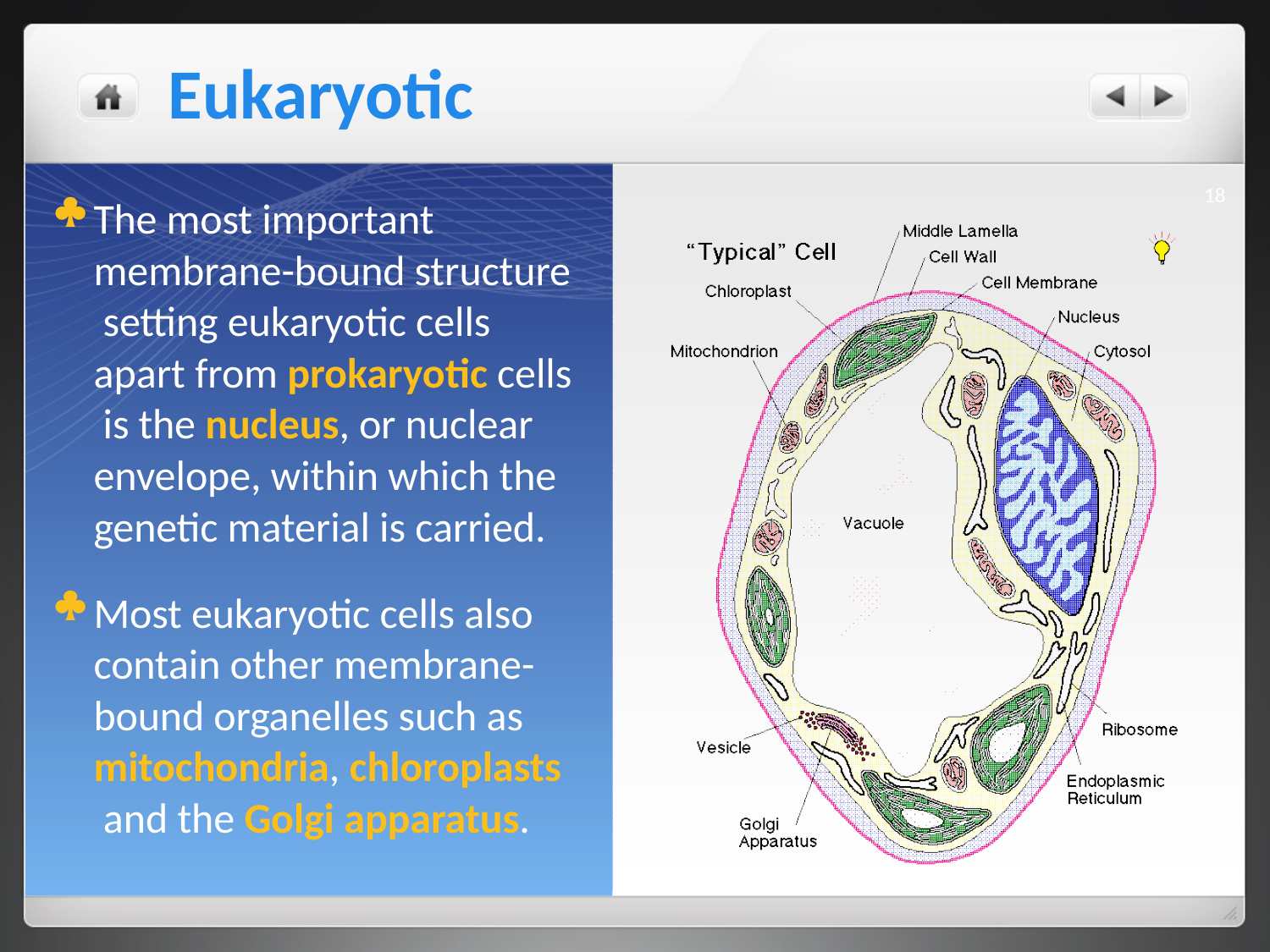

# Eukaryotic

18
The most important  membrane-bound structure  setting eukaryotic cells  apart from prokaryotic cells  is the nucleus, or nuclear  envelope, within which the  genetic material is carried.
Most eukaryotic cells also  contain other membrane-  bound organelles such as  mitochondria, chloroplasts  and the Golgi apparatus.